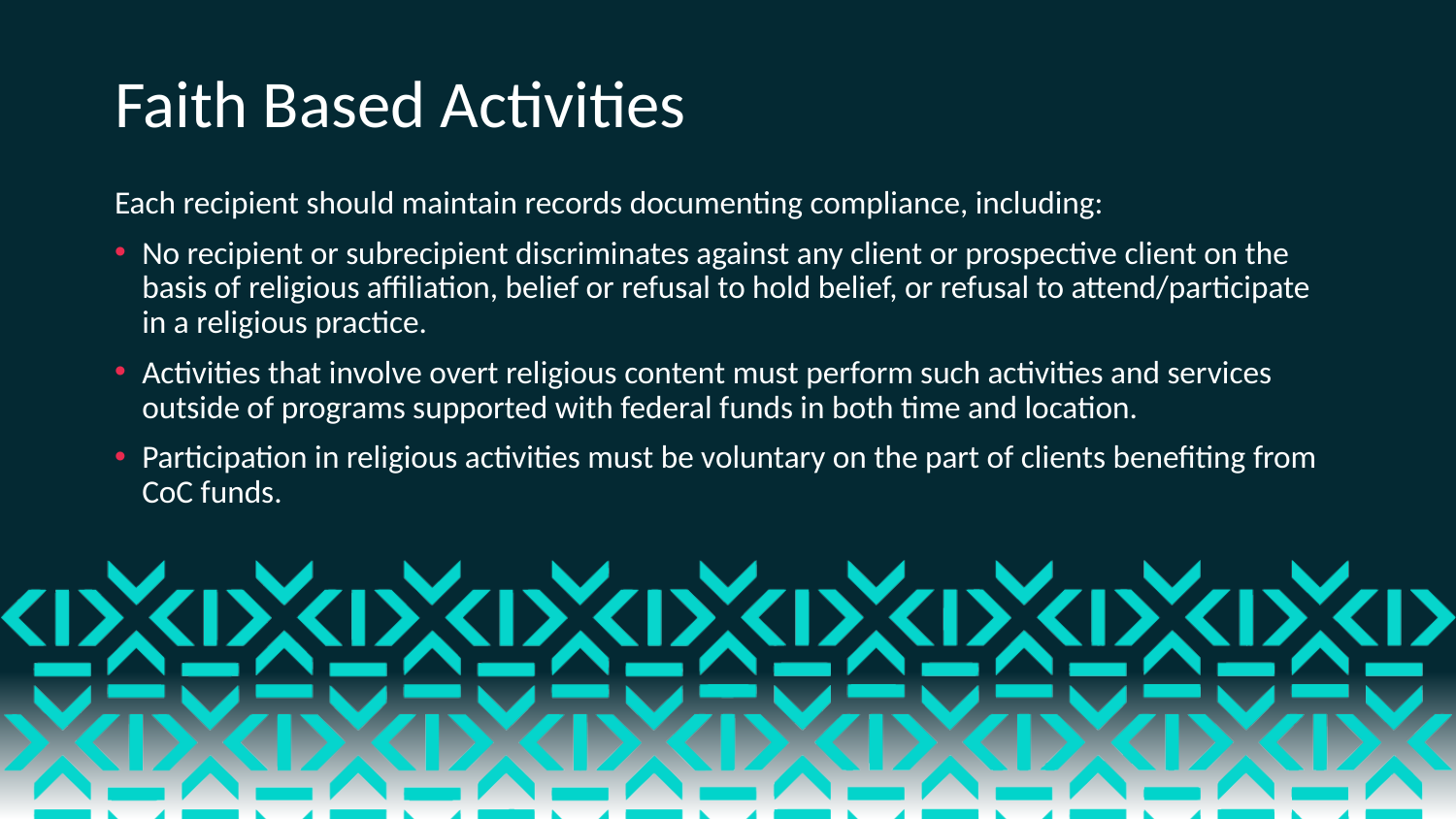

# Faith Based Activities
Each recipient should maintain records documenting compliance, including:
No recipient or subrecipient discriminates against any client or prospective client on the basis of religious affiliation, belief or refusal to hold belief, or refusal to attend/participate in a religious practice.
Activities that involve overt religious content must perform such activities and services outside of programs supported with federal funds in both time and location.
Participation in religious activities must be voluntary on the part of clients benefiting from CoC funds.